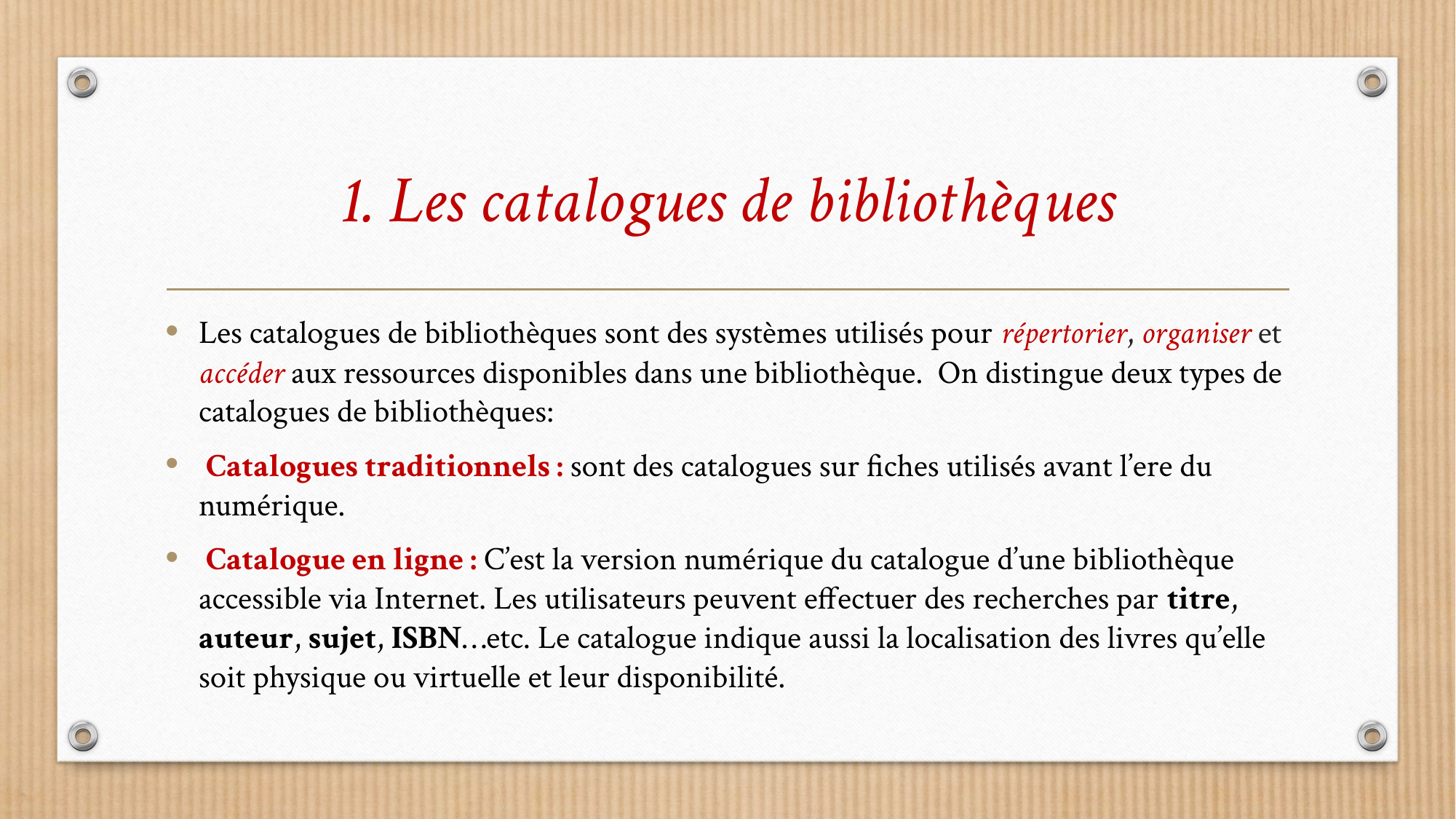

# 1. Les catalogues de bibliothèques
Les catalogues de bibliothèques sont des systèmes utilisés pour répertorier, organiser et accéder aux ressources disponibles dans une bibliothèque.  On distingue deux types de catalogues de bibliothèques:
 Catalogues traditionnels : sont des catalogues sur fiches utilisés avant l’ere du numérique.
 Catalogue en ligne : C’est la version numérique du catalogue d’une bibliothèque accessible via Internet. Les utilisateurs peuvent effectuer des recherches par titre, auteur, sujet, ISBN…etc. Le catalogue indique aussi la localisation des livres qu’elle soit physique ou virtuelle et leur disponibilité.